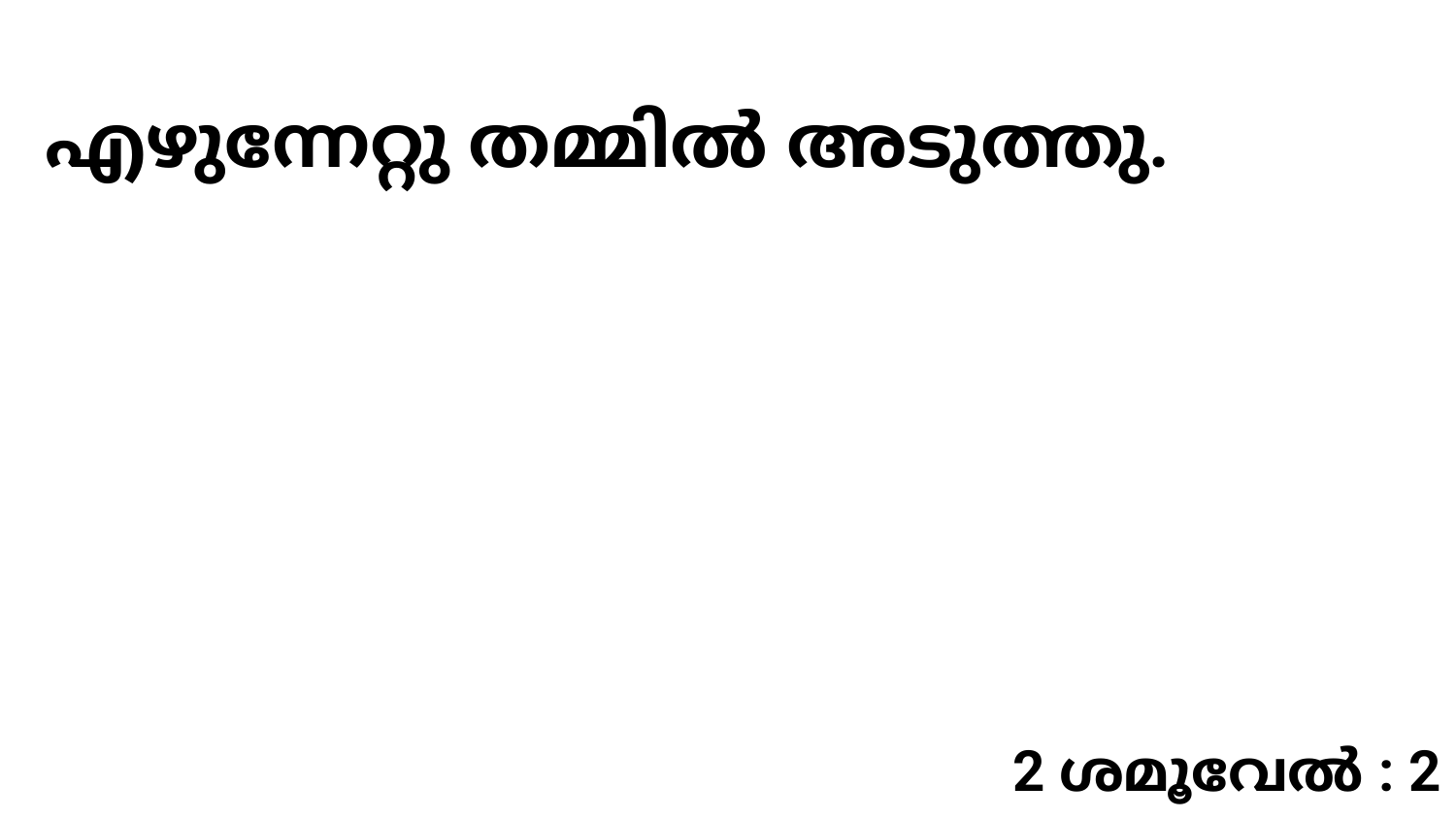

എഴുന്നേറ്റു തമ്മിൽ അടുത്തു.
2 ശമൂവേൽ : 2